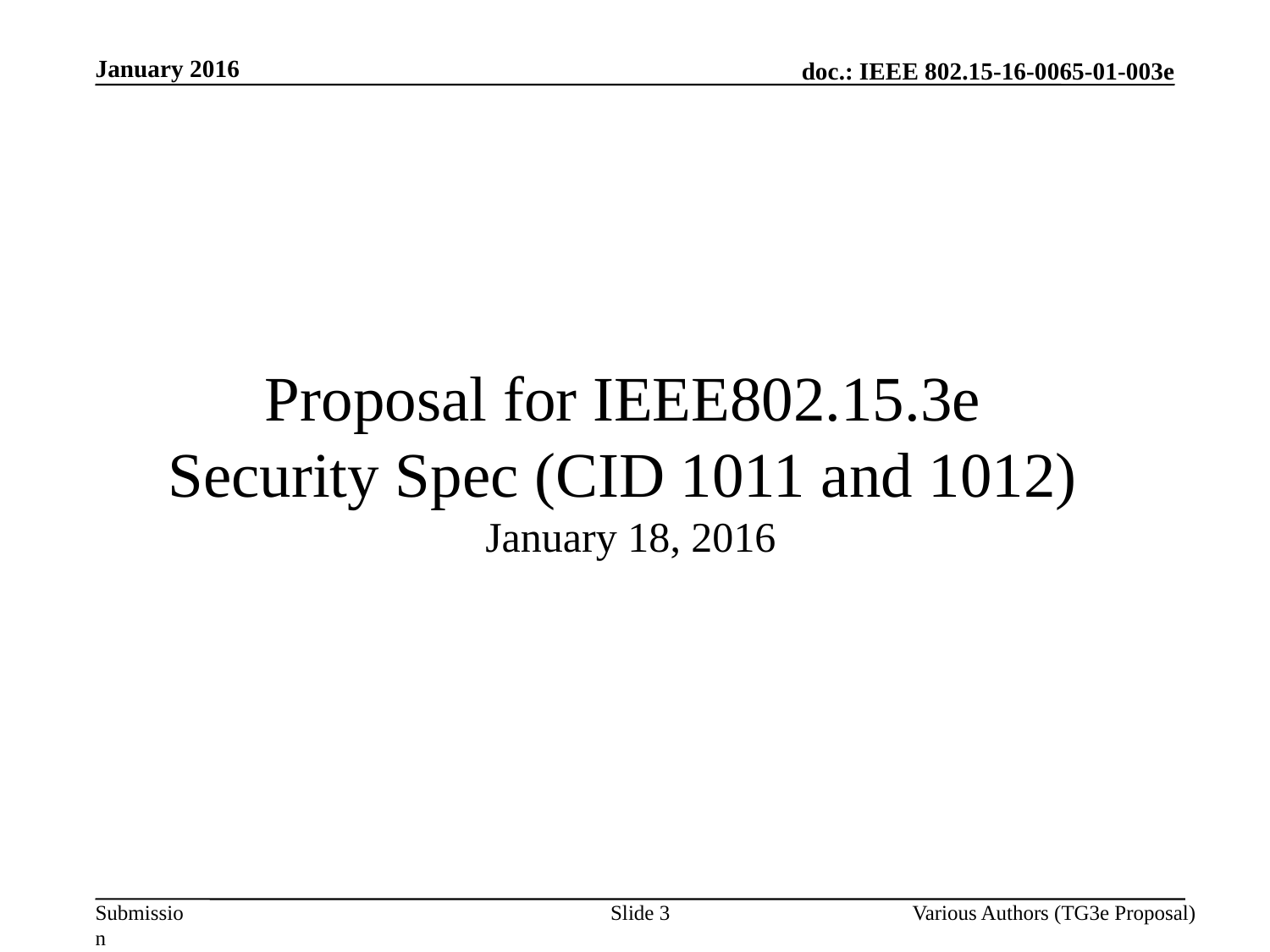

January 2016
Proposal for IEEE802.15.3e
Security Spec (CID 1011 and 1012)
January 18, 2016
Slide 3
Various Authors (TG3e Proposal)